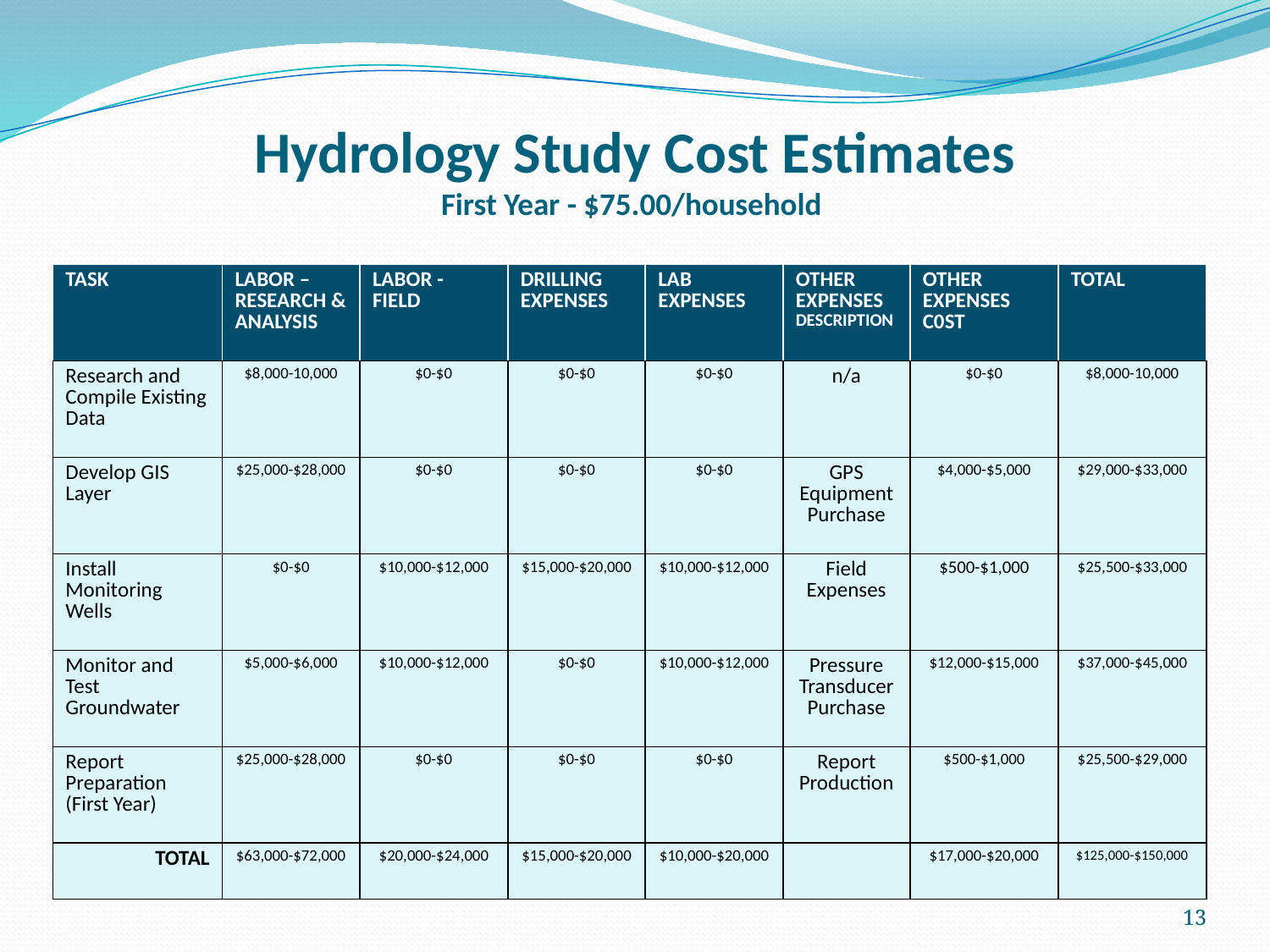

# Hydrology Study Cost Estimates First Year - $75.00/household
| TASK | LABOR – RESEARCH & ANALYSIS | LABOR - FIELD | DRILLING EXPENSES | LAB EXPENSES | OTHER EXPENSES DESCRIPTION | OTHER EXPENSES C0ST | TOTAL |
| --- | --- | --- | --- | --- | --- | --- | --- |
| Research and Compile Existing Data | $8,000-10,000 | $0-$0 | $0-$0 | $0-$0 | n/a | $0-$0 | $8,000-10,000 |
| Develop GIS Layer | $25,000-$28,000 | $0-$0 | $0-$0 | $0-$0 | GPS Equipment Purchase | $4,000-$5,000 | $29,000-$33,000 |
| Install Monitoring Wells | $0-$0 | $10,000-$12,000 | $15,000-$20,000 | $10,000-$12,000 | Field Expenses | $500-$1,000 | $25,500-$33,000 |
| Monitor and Test Groundwater | $5,000-$6,000 | $10,000-$12,000 | $0-$0 | $10,000-$12,000 | Pressure Transducer Purchase | $12,000-$15,000 | $37,000-$45,000 |
| Report Preparation (First Year) | $25,000-$28,000 | $0-$0 | $0-$0 | $0-$0 | Report Production | $500-$1,000 | $25,500-$29,000 |
| TOTAL | $63,000-$72,000 | $20,000-$24,000 | $15,000-$20,000 | $10,000-$20,000 |  | $17,000-$20,000 | $125,000-$150,000 |
13